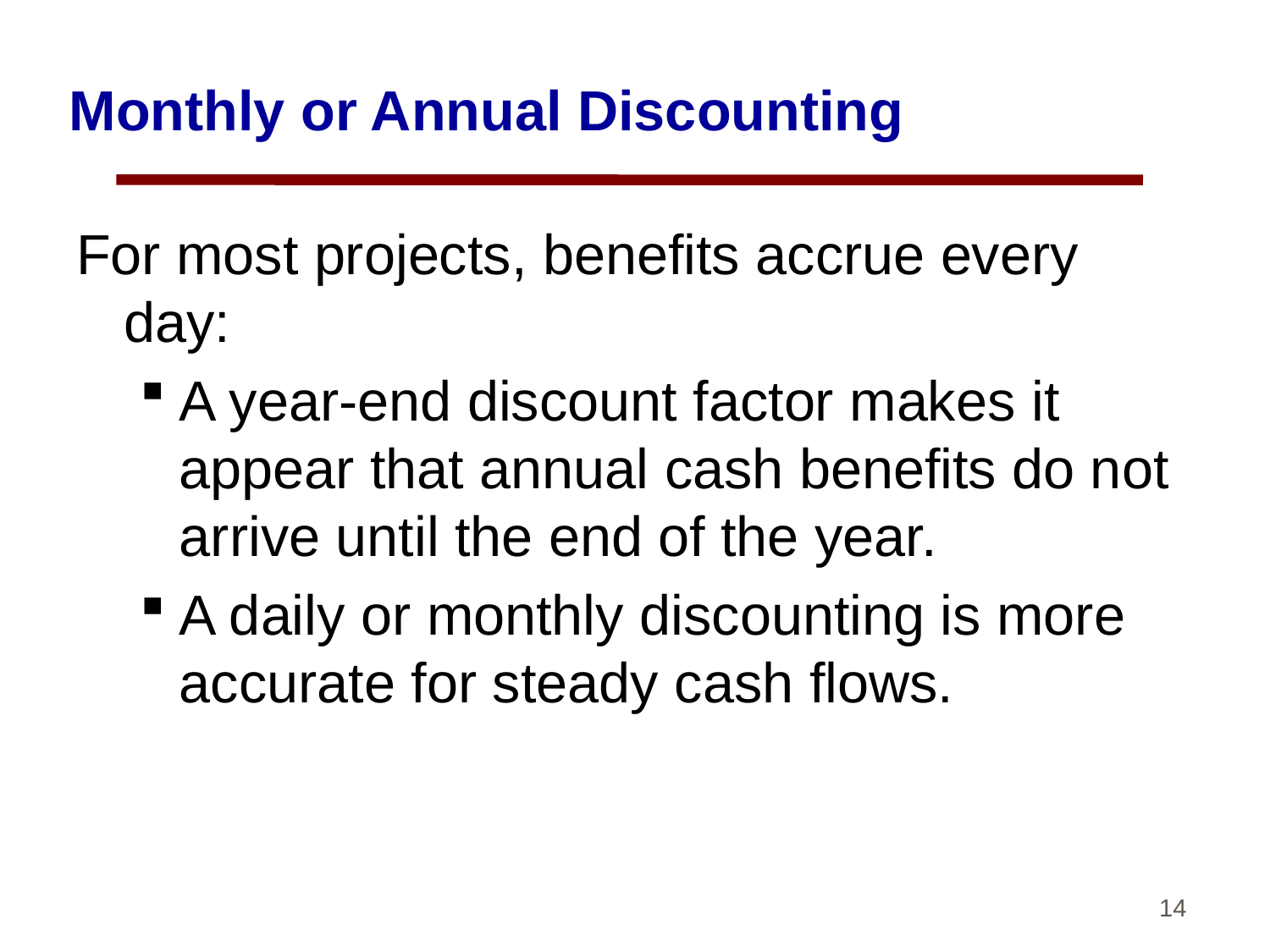

# Monthly or Annual Discounting
For most projects, benefits accrue every day:
A year-end discount factor makes it appear that annual cash benefits do not arrive until the end of the year.
A daily or monthly discounting is more accurate for steady cash flows.
14